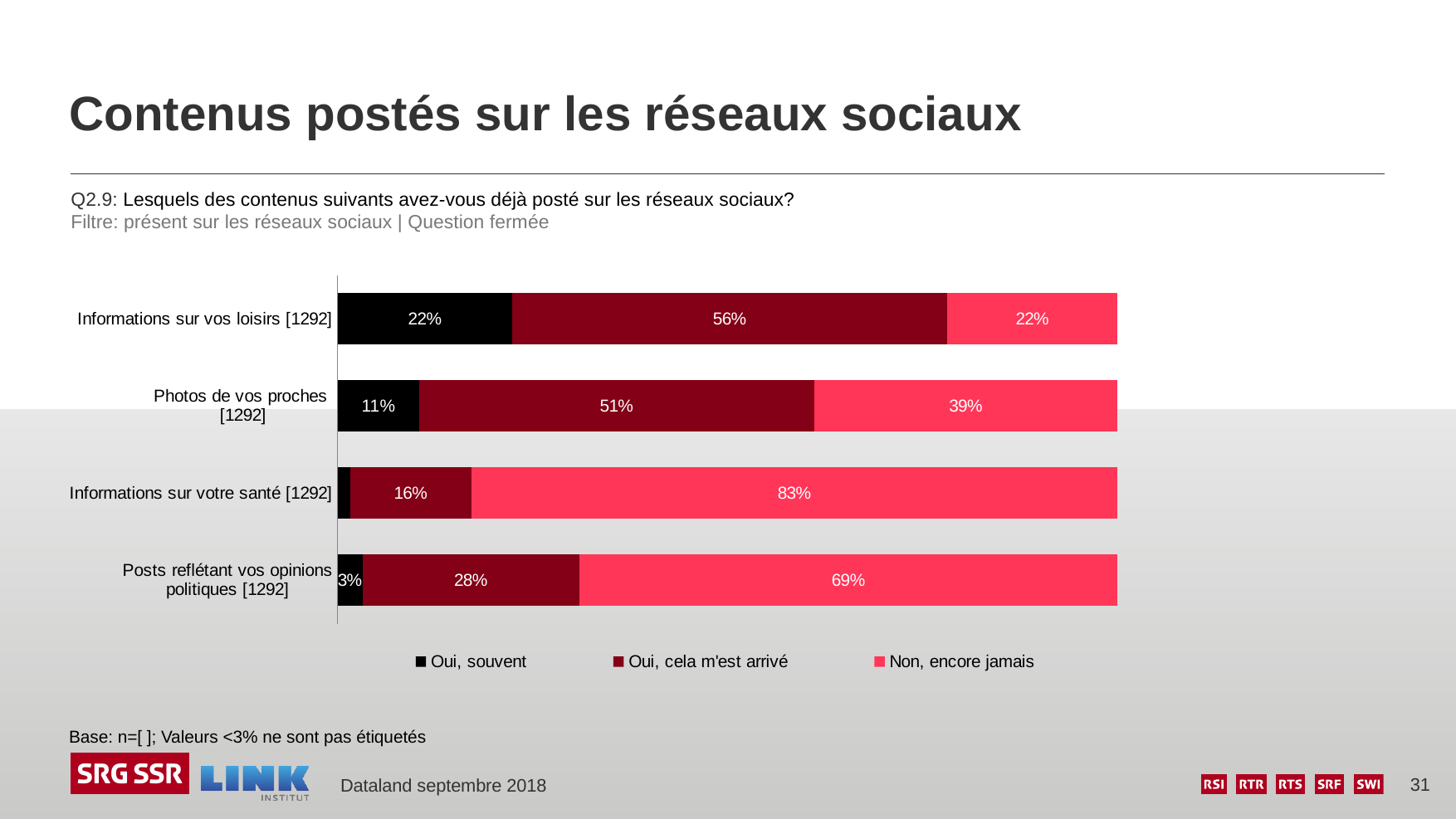

# Contenus postés sur les réseaux sociaux
Q2.9: Lesquels des contenus suivants avez-vous déjà posté sur les réseaux sociaux?
Filtre: présent sur les réseaux sociaux | Question fermée

### Chart

| Category | Oui, souvent | Oui, cela m'est arrivé | Non, encore jamais |
|---|---|---|---|
| Informations sur vos loisirs [1292] | 0.224 | 0.557 | 0.218 |
| Photos de vos proches
[1292] | 0.105 | 0.506 | 0.389 |
| Informations sur votre santé [1292] | 0.016 | 0.156 | 0.828 |
| Posts reflétant vos opinions politiques [1292] | 0.032 | 0.278 | 0.69 |
Base: n=[ ]; Valeurs <3% ne sont pas étiquetés